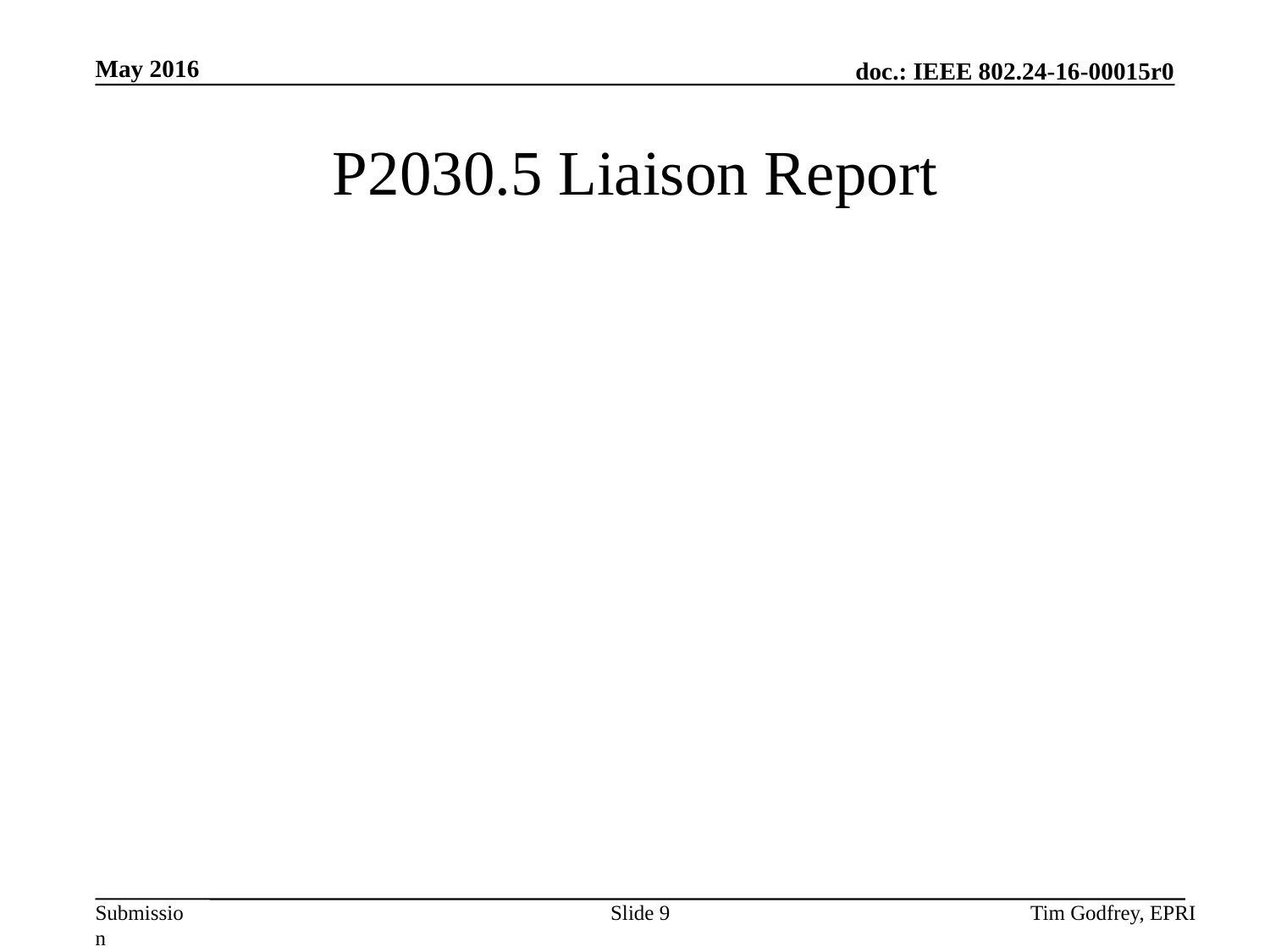

# P2030.5 Liaison Report

Slide 9
Tim Godfrey, EPRI